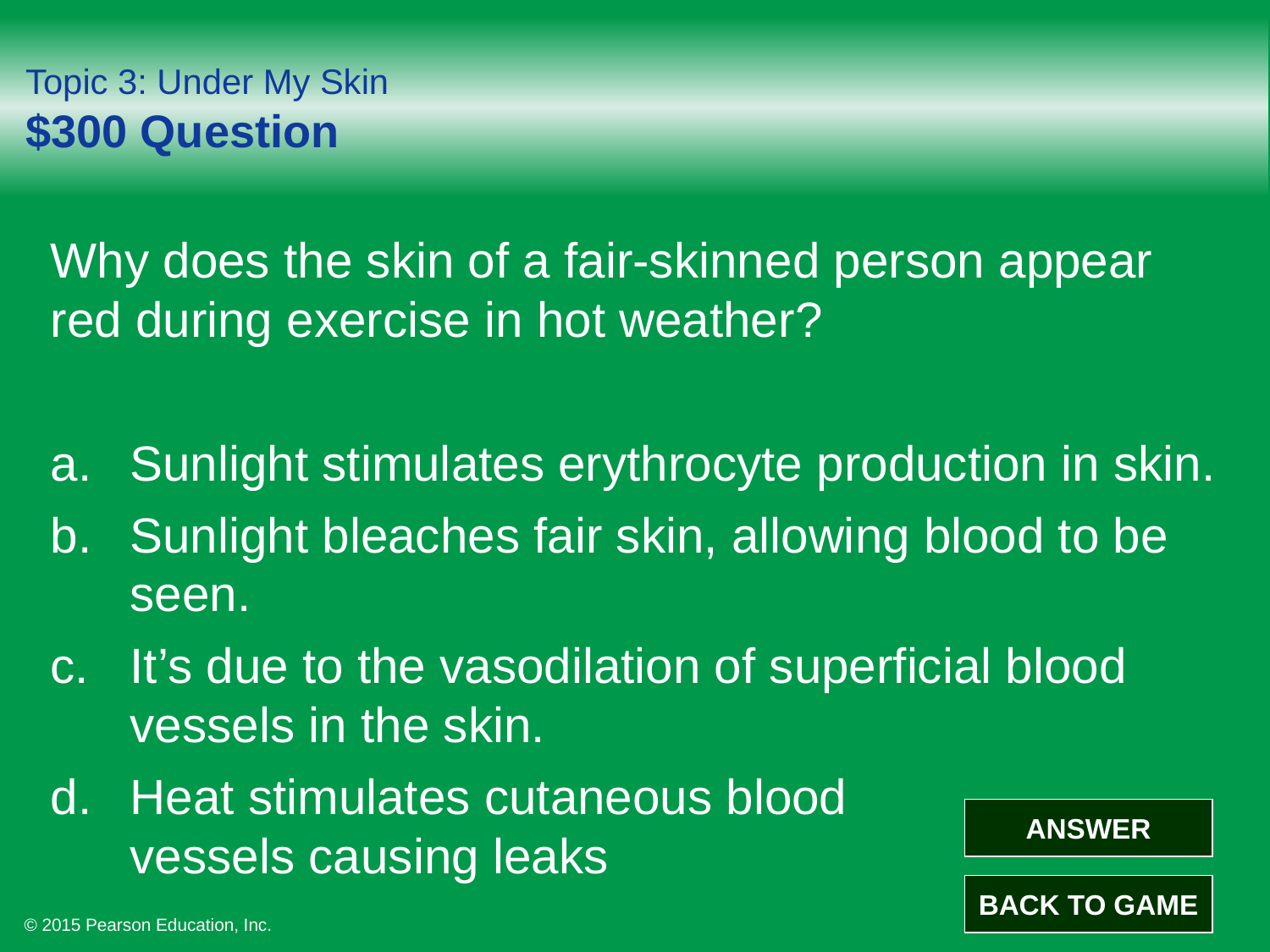

# Topic 3: Under My Skin $300 Question
Why does the skin of a fair-skinned person appear red during exercise in hot weather?

Sunlight stimulates erythrocyte production in skin.
Sunlight bleaches fair skin, allowing blood to be seen.
It’s due to the vasodilation of superficial blood vessels in the skin.
Heat stimulates cutaneous blood
vessels causing leaks
ANSWER
BACK TO GAME